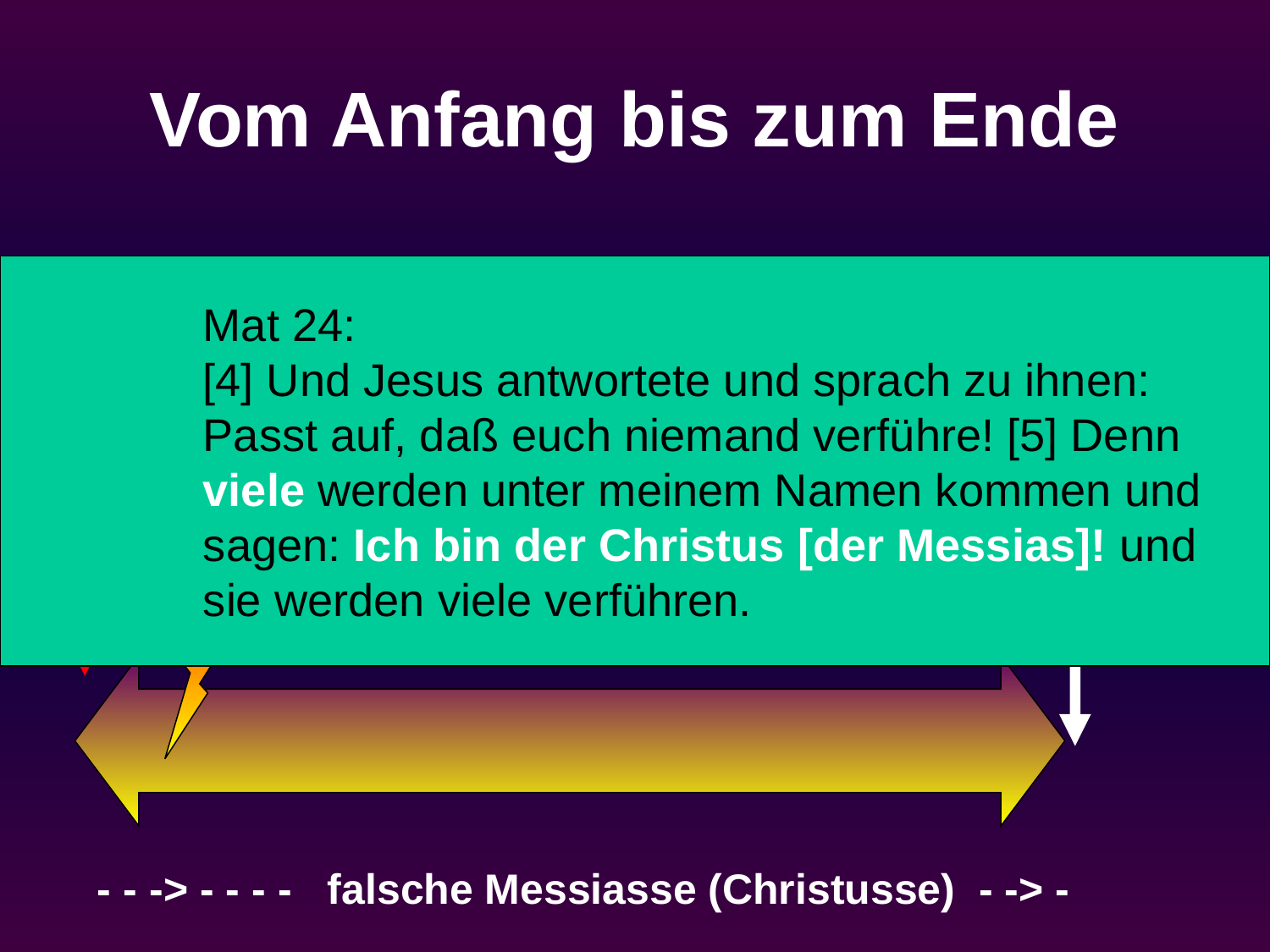

# Vom Anfang bis zum Ende
	Mat 24:
	[4] Und Jesus antwortete und sprach zu ihnen:
	Passt auf, daß euch niemand verführe! [5] Denn
	viele werden unter meinem Namen kommen und
	sagen: Ich bin der Christus [der Messias]! und
	sie werden viele verführen.
2. Kommen:
Der herrschende Messias
1. Kommen:
Der leidende
Messias

- - -> - - - -   falsche Messiasse (Christusse)  - -> -